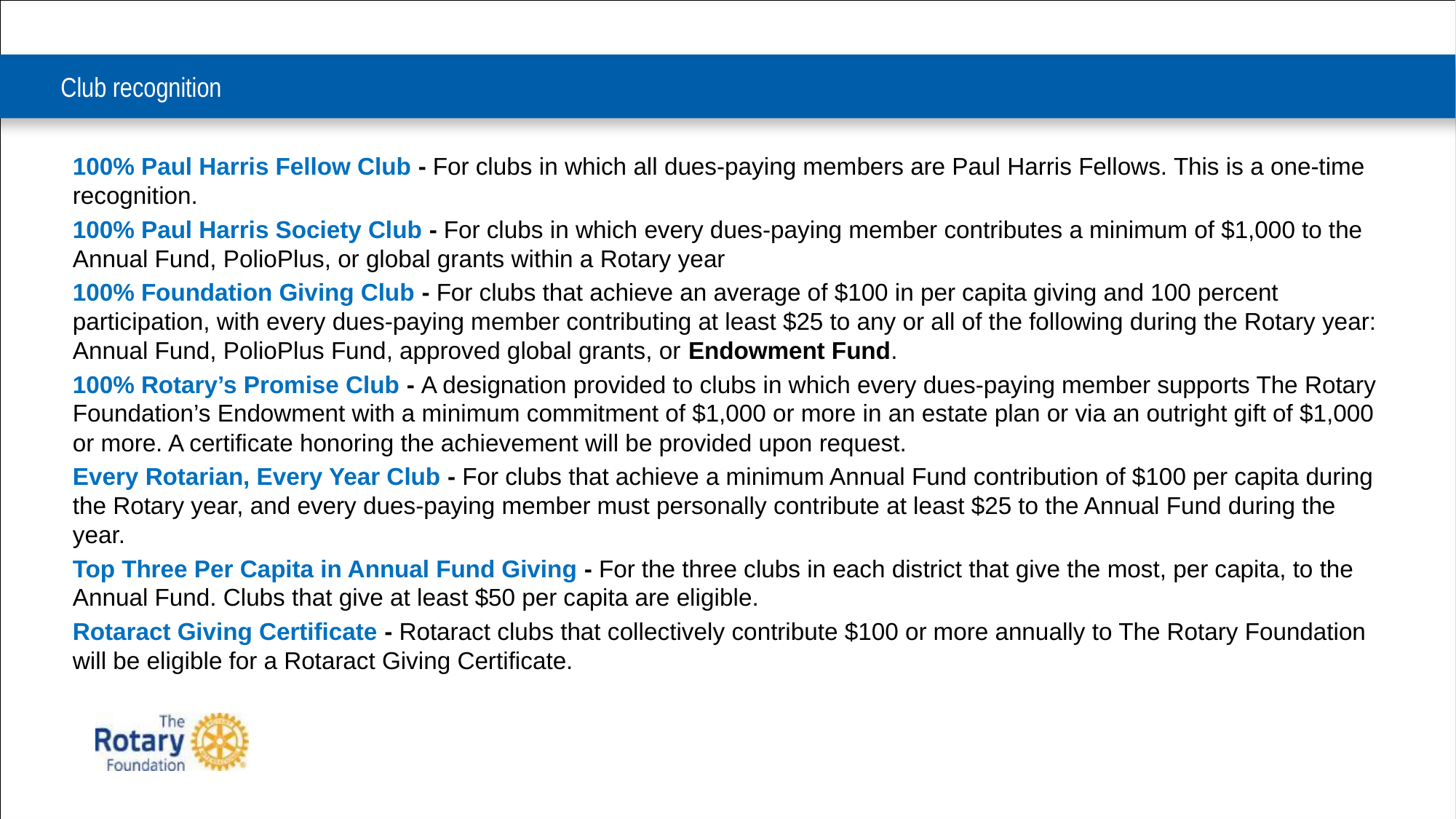

# Club recognition
100% Paul Harris Fellow Club - For clubs in which all dues-paying members are Paul Harris Fellows. This is a one-time recognition.
100% Paul Harris Society Club - For clubs in which every dues-paying member contributes a minimum of $1,000 to the Annual Fund, PolioPlus, or global grants within a Rotary year
100% Foundation Giving Club - For clubs that achieve an average of $100 in per capita giving and 100 percent participation, with every dues-paying member contributing at least $25 to any or all of the following during the Rotary year: Annual Fund, PolioPlus Fund, approved global grants, or Endowment Fund.
100% Rotary’s Promise Club - A designation provided to clubs in which every dues-paying member supports The Rotary Foundation’s Endowment with a minimum commitment of $1,000 or more in an estate plan or via an outright gift of $1,000 or more. A certificate honoring the achievement will be provided upon request.
Every Rotarian, Every Year Club - For clubs that achieve a minimum Annual Fund contribution of $100 per capita during the Rotary year, and every dues-paying member must personally contribute at least $25 to the Annual Fund during the year.
Top Three Per Capita in Annual Fund Giving - For the three clubs in each district that give the most, per capita, to the Annual Fund. Clubs that give at least $50 per capita are eligible.
Rotaract Giving Certificate - Rotaract clubs that collectively contribute $100 or more annually to The Rotary Foundation will be eligible for a Rotaract Giving Certificate.